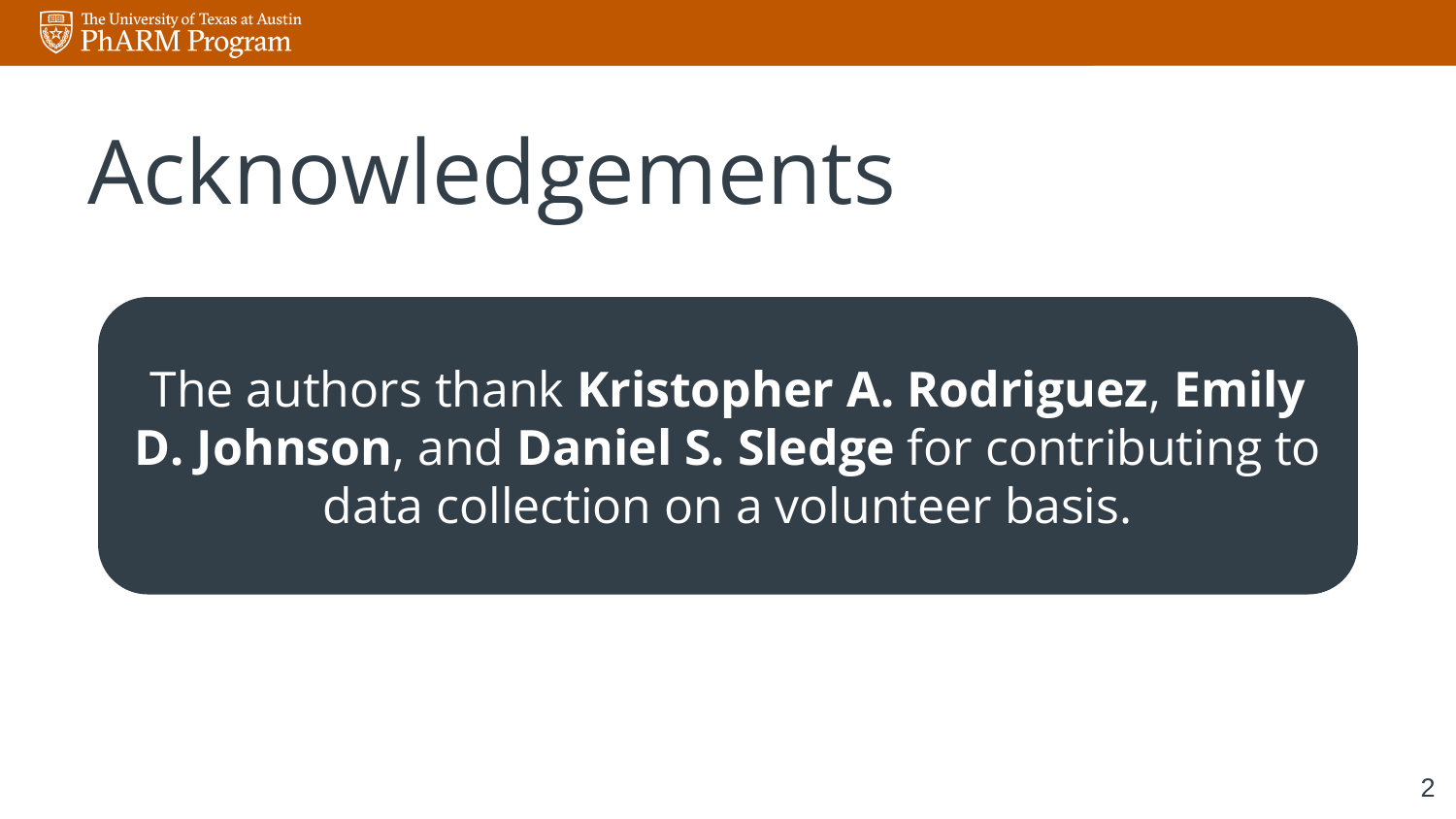

# Acknowledgements
The authors thank Kristopher A. Rodriguez, Emily D. Johnson, and Daniel S. Sledge for contributing to data collection on a volunteer basis.
2